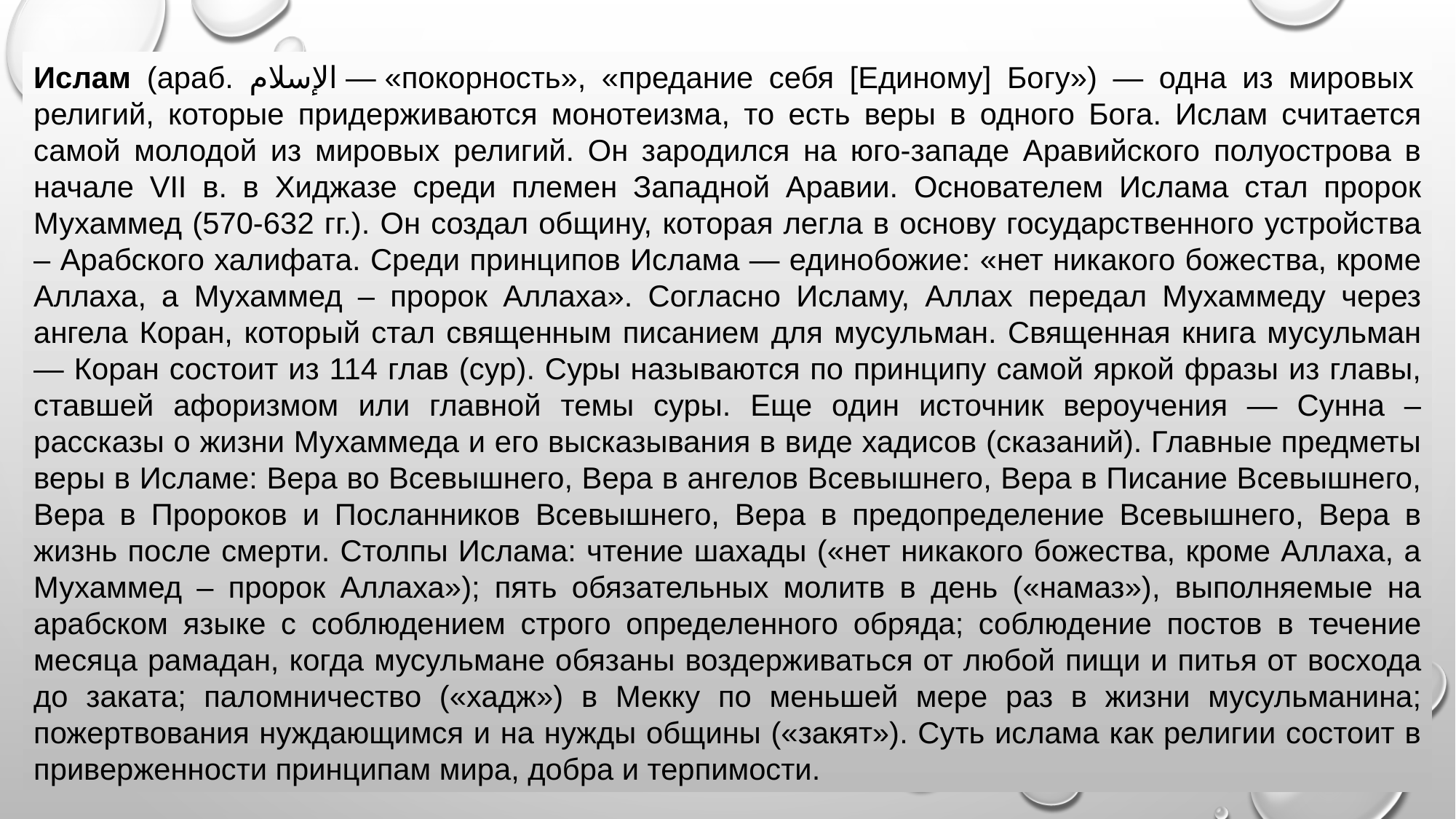

Ислам (араб. الإسلام‎ — «покорность», «предание себя [Единому] Богу») — одна из мировых религий, которые придерживаются монотеизма, то есть веры в одного Бога. Ислам считается самой молодой из мировых религий. Он зародился на юго-западе Аравийского полуострова в начале VII в. в Хиджазе среди племен Западной Аравии. Основателем Ислама стал пророк Мухаммед (570-632 гг.). Он создал общину, которая легла в основу государственного устройства – Арабского халифата. Среди принципов Ислама — единобожие: «нет никакого божества, кроме Аллаха, а Мухаммед – пророк Аллаха». Согласно Исламу, Аллах передал Мухаммеду через ангела Коран, который стал священным писанием для мусульман. Священная книга мусульман — Коран состоит из 114 глав (сур). Суры называются по принципу самой яркой фразы из главы, ставшей афоризмом или главной темы суры. Еще один источник вероучения — Сунна – рассказы о жизни Мухаммеда и его высказывания в виде хадисов (сказаний). Главные предметы веры в Исламе: Вера во Всевышнего, Вера в ангелов Всевышнего, Вера в Писание Всевышнего, Вера в Пророков и Посланников Всевышнего, Вера в предопределение Всевышнего, Вера в жизнь после смерти. Столпы Ислама: чтение шахады («нет никакого божества, кроме Аллаха, а Мухаммед – пророк Аллаха»); пять обязательных молитв в день («намаз»), выполняемые на арабском языке с соблюдением строго определенного обряда; соблюдение постов в течение месяца рамадан, когда мусульмане обязаны воздерживаться от любой пищи и питья от восхода до заката; паломничество («хадж») в Мекку по меньшей мере раз в жизни мусульманина; пожертвования нуждающимся и на нужды общины («закят»). Суть ислама как религии состоит в приверженности принципам мира, добра и терпимости.